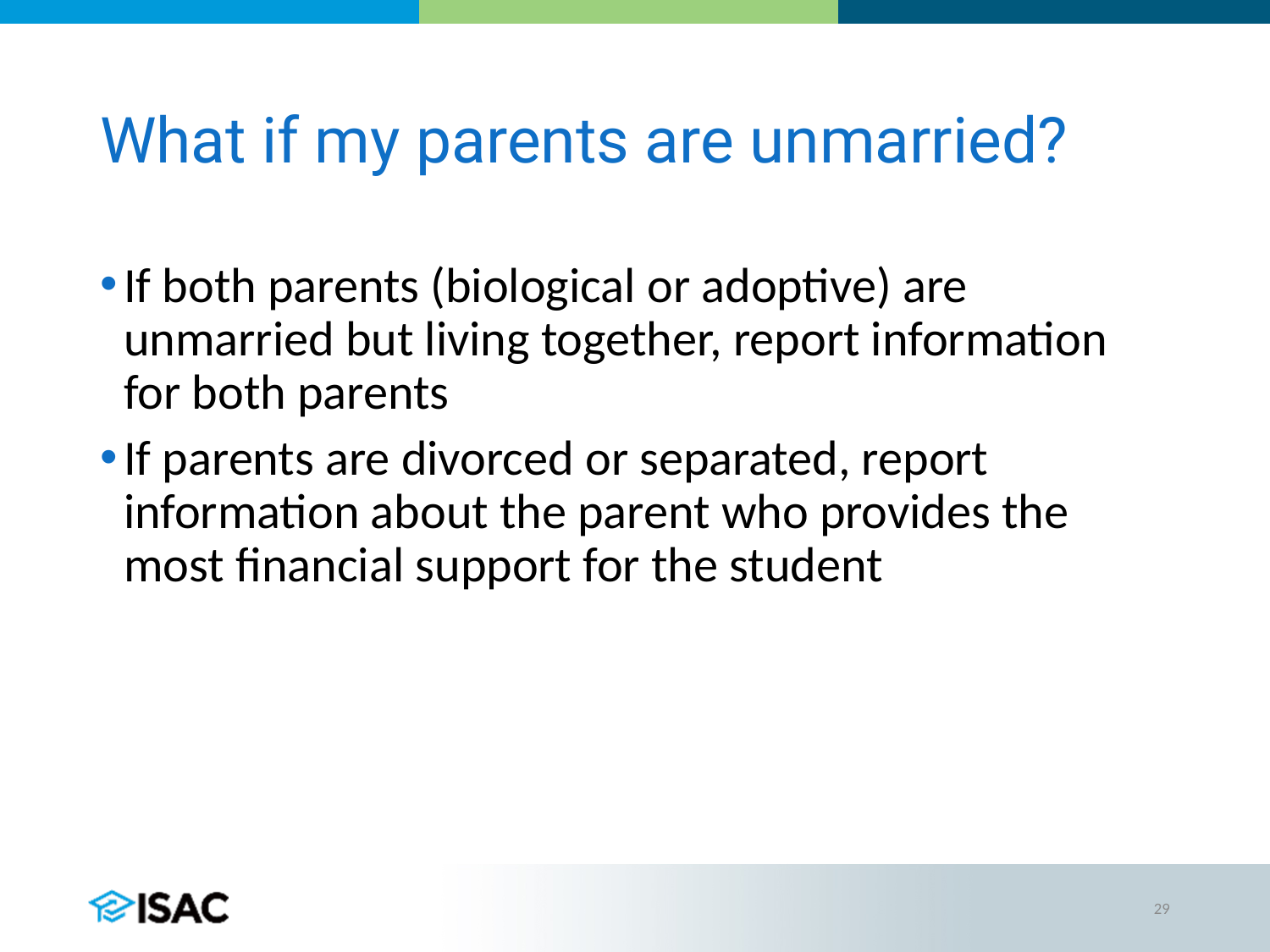

# What if my parents are unmarried?
If both parents (biological or adoptive) are unmarried but living together, report information for both parents
If parents are divorced or separated, report information about the parent who provides the most financial support for the student

29